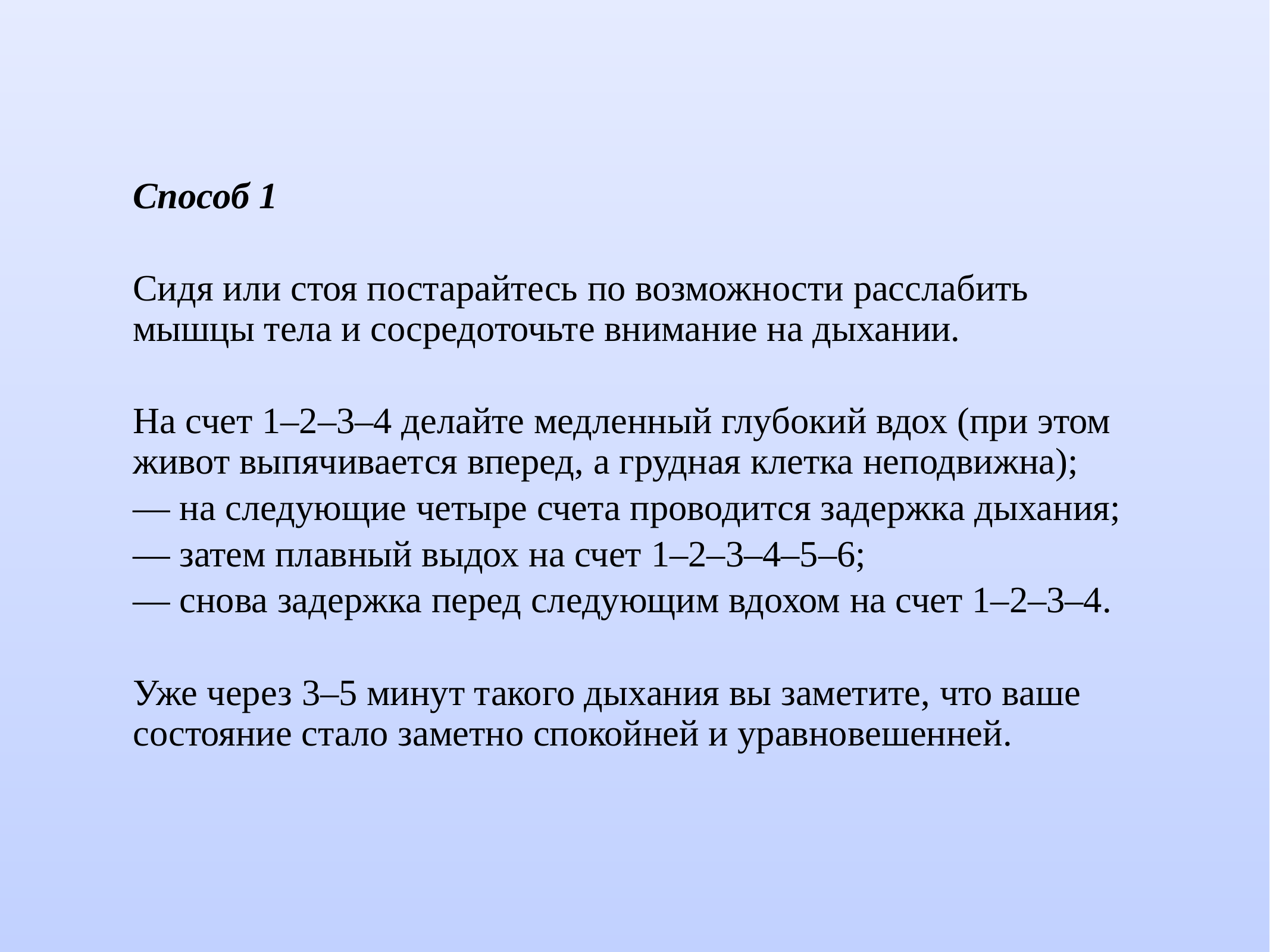

# Способ 1

Сидя или стоя постарайтесь по возможности расслабить мышцы тела и сосредоточьте внимание на дыхании.

На счет 1–2–3–4 делайте медленный глубокий вдох (при этом живот выпячивается вперед, а грудная клетка неподвижна);
— на следующие четыре счета проводится задержка дыхания;
— затем плавный выдох на счет 1–2–3–4–5–6;
— снова задержка перед следующим вдохом на счет 1–2–3–4.

Уже через 3–5 минут такого дыхания вы заметите, что ваше состояние стало заметно спокойней и уравновешенней.